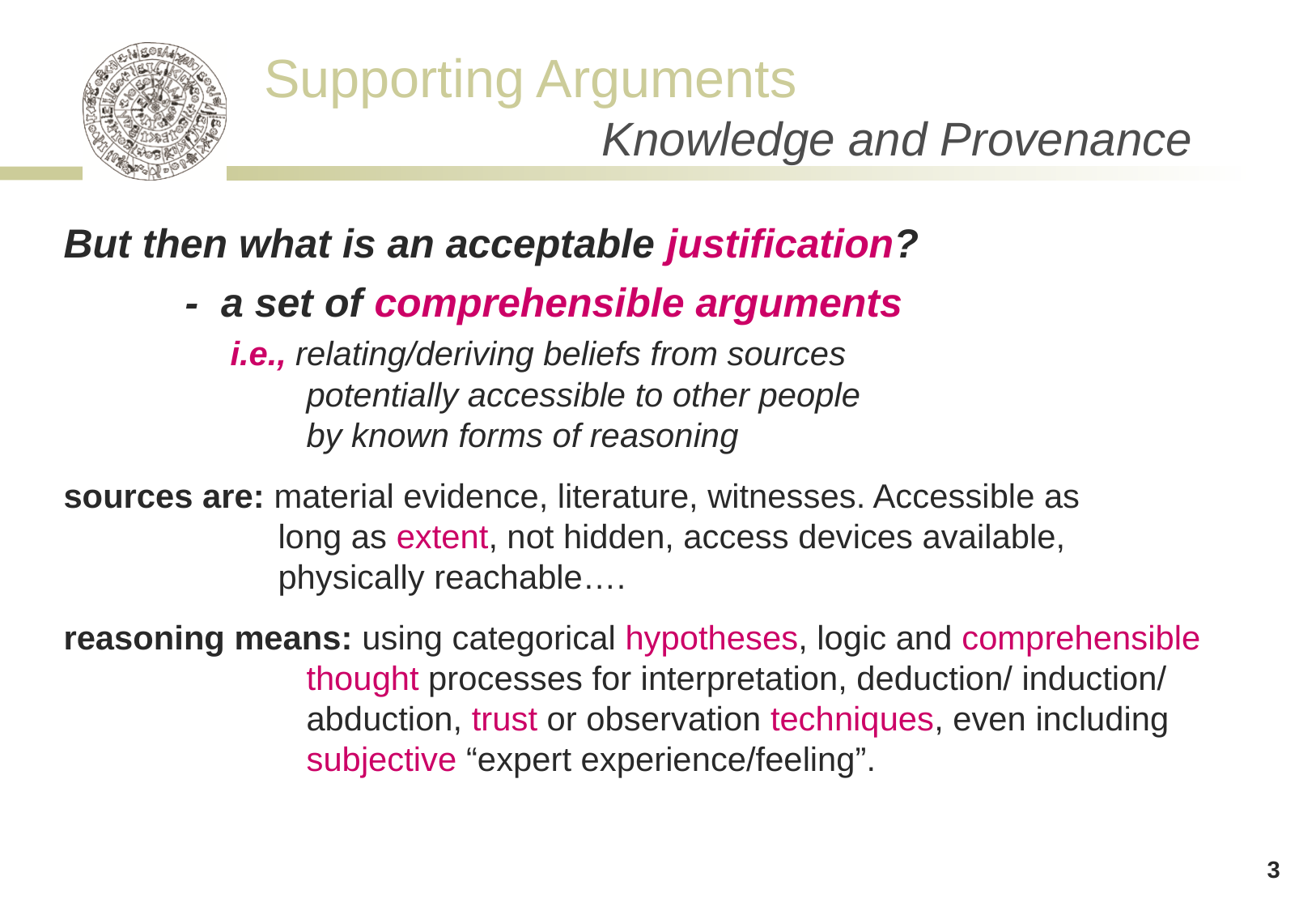

# Knowledge and Provenance
But then what is an acceptable justification?
	-  a set of comprehensible arguments
	    i.e., relating/deriving beliefs from sources
		potentially accessible to other people
		by known forms of reasoning
sources are: material evidence, literature, witnesses. Accessible as
	          long as extent, not hidden, access devices available, 		          physically reachable….
reasoning means: using categorical hypotheses, logic and comprehensible 		thought processes for interpretation, deduction/ induction/ 		abduction, trust or observation techniques, even including 		subjective “expert experience/feeling”.

3